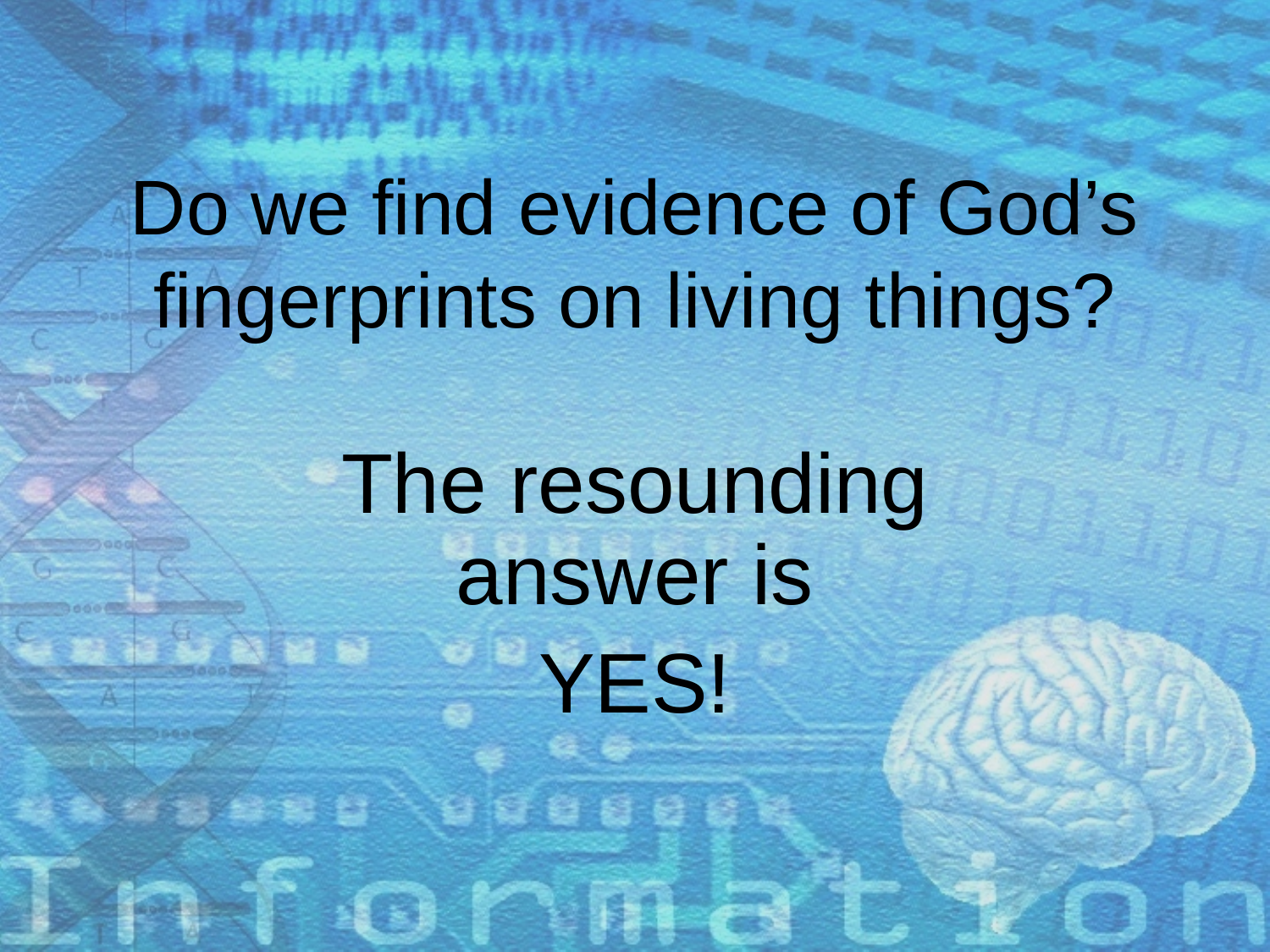

# Do we find evidence of God’s fingerprints on living things?
The resounding answer is
YES!